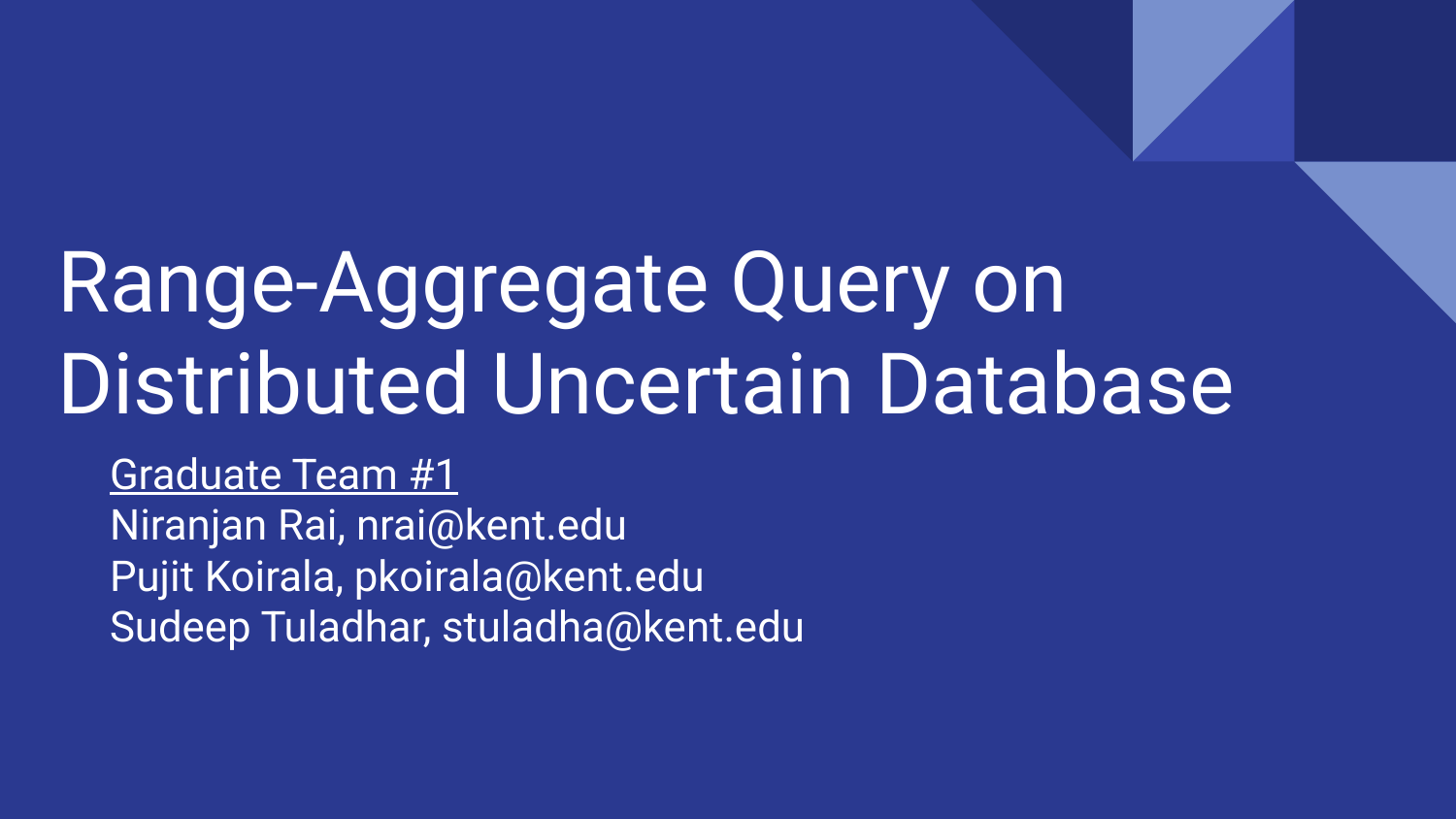

# Range-Aggregate Query on Distributed Uncertain Database
Graduate Team #1
Niranjan Rai, nrai@kent.edu
Pujit Koirala, pkoirala@kent.edu
Sudeep Tuladhar, stuladha@kent.edu